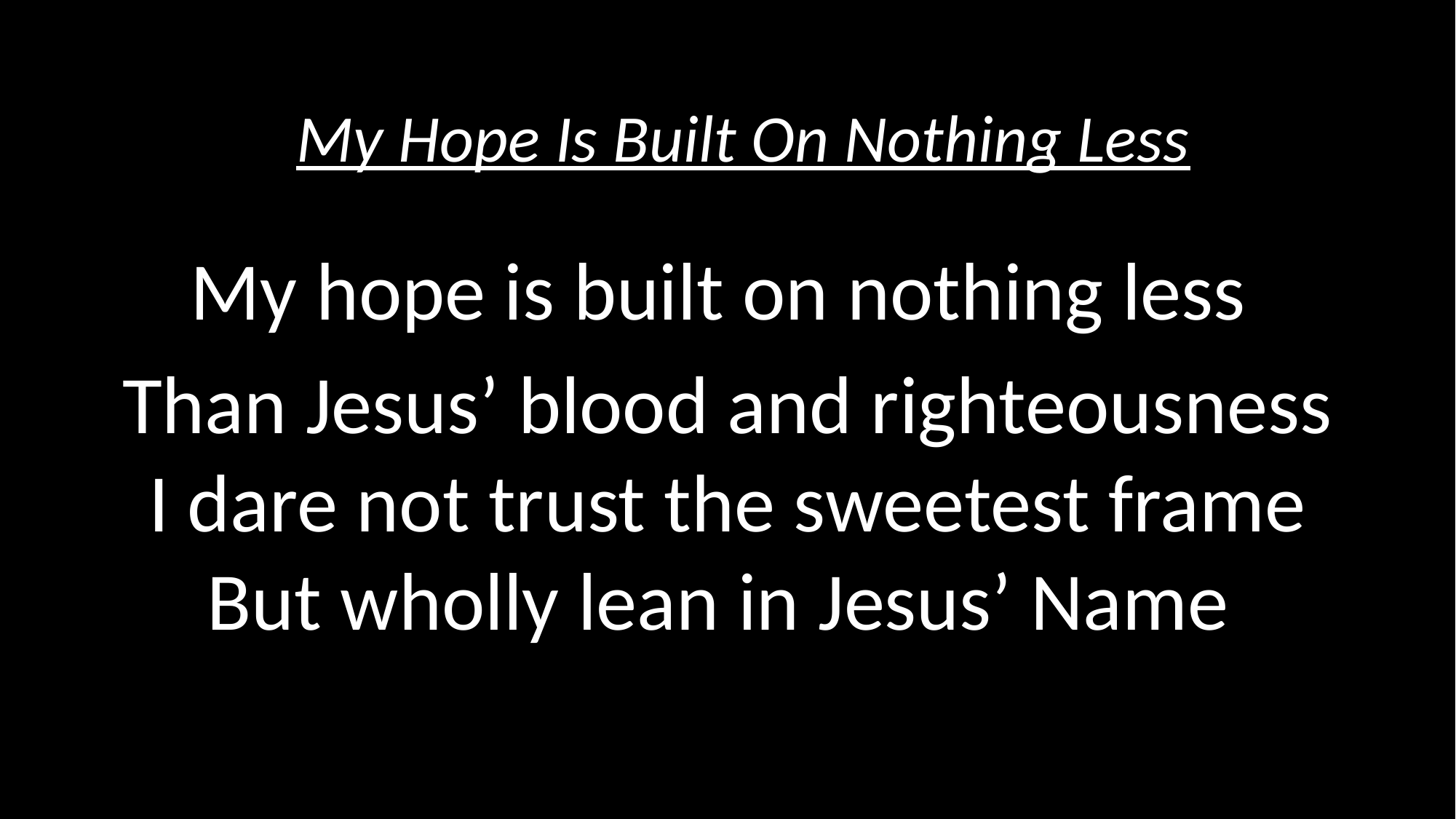

# My Hope Is Built On Nothing Less
My hope is built on nothing less
Than Jesus’ blood and righteousness I dare not trust the sweetest frame But wholly lean in Jesus’ Name